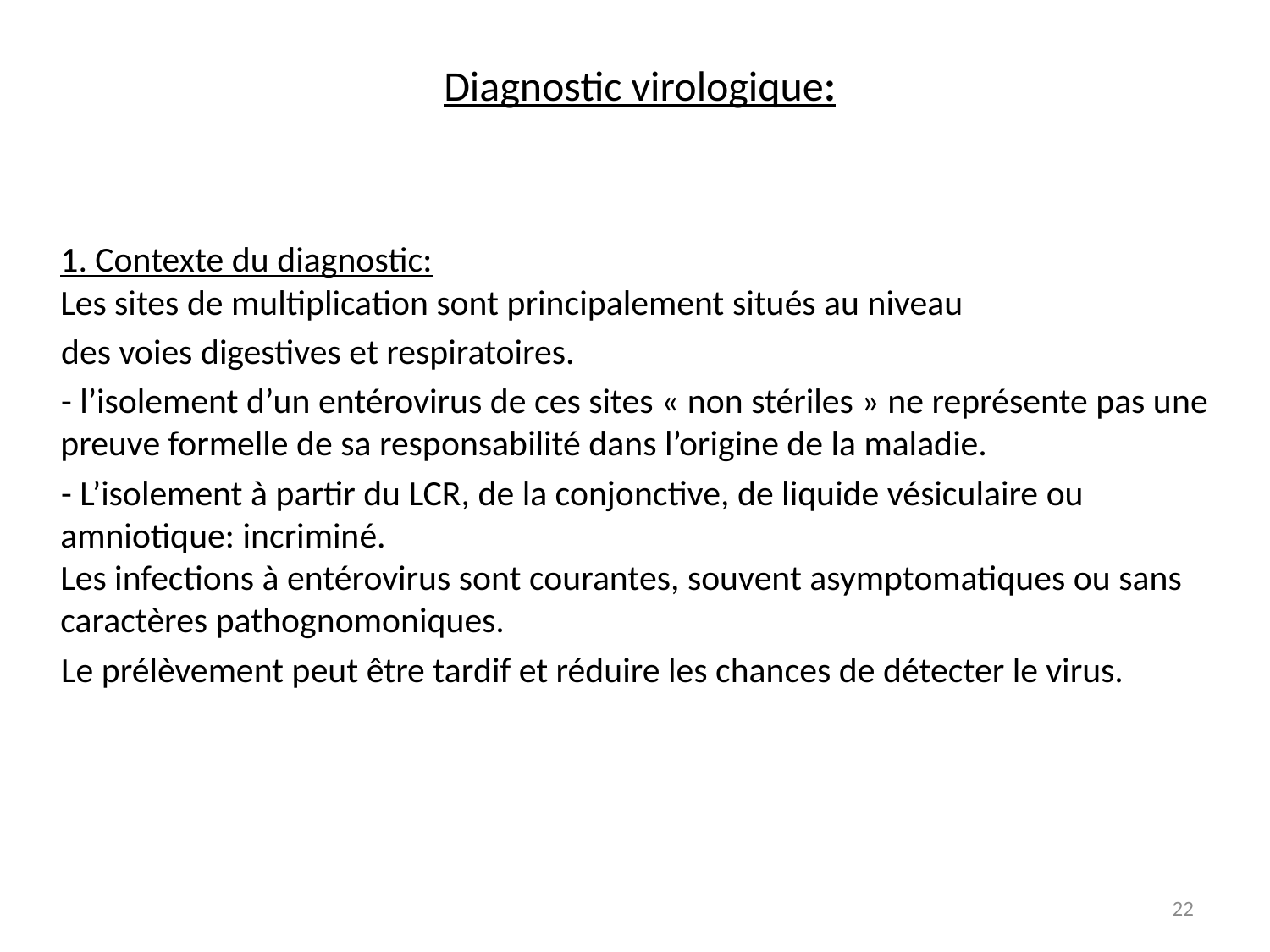

# Diagnostic virologique:
1. Contexte du diagnostic:
Les sites de multiplication sont principalement situés au niveau
      des voies digestives et respiratoires.
      - l’isolement d’un entérovirus de ces sites « non stériles » ne représente pas une preuve formelle de sa responsabilité dans l’origine de la maladie.
      - L’isolement à partir du LCR, de la conjonctive, de liquide vésiculaire ou amniotique: incriminé.
Les infections à entérovirus sont courantes, souvent asymptomatiques ou sans caractères pathognomoniques.
      Le prélèvement peut être tardif et réduire les chances de détecter le virus.
22